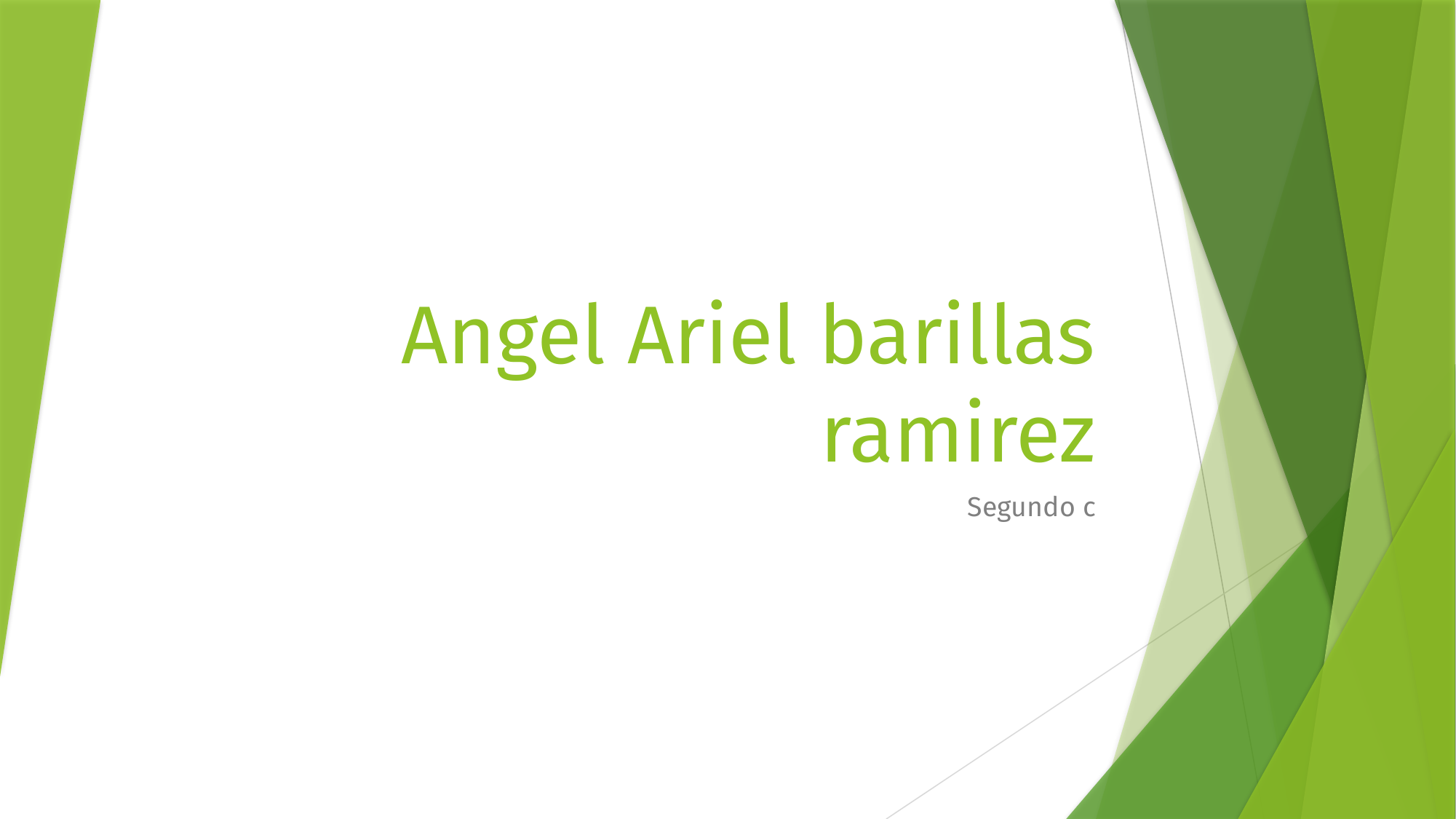

# Angel Ariel barillas ramirez
Segundo c